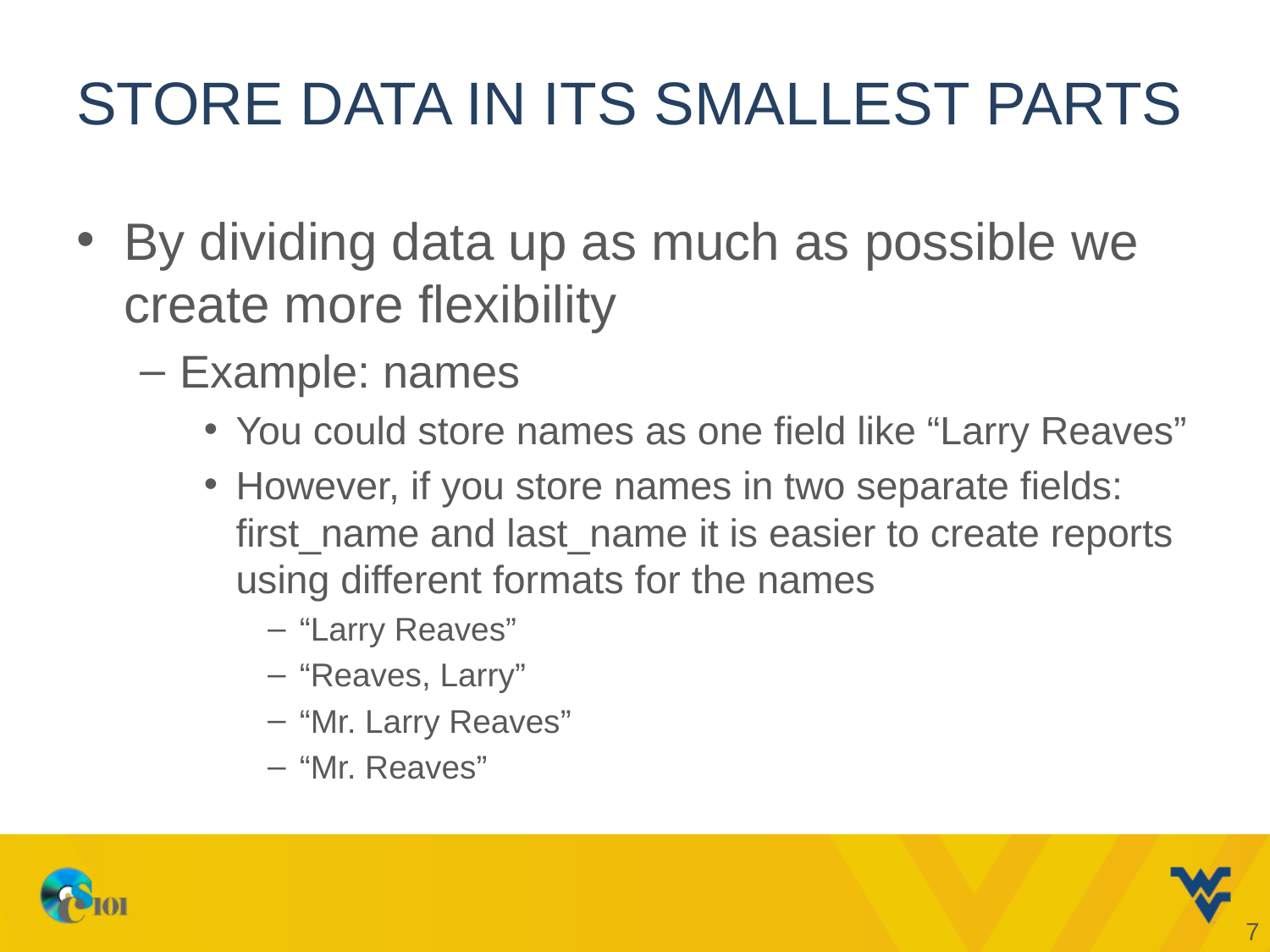

# Store data in its smallest parts
By dividing data up as much as possible we create more flexibility
Example: names
You could store names as one field like “Larry Reaves”
However, if you store names in two separate fields: first_name and last_name it is easier to create reports using different formats for the names
“Larry Reaves”
“Reaves, Larry”
“Mr. Larry Reaves”
“Mr. Reaves”
7